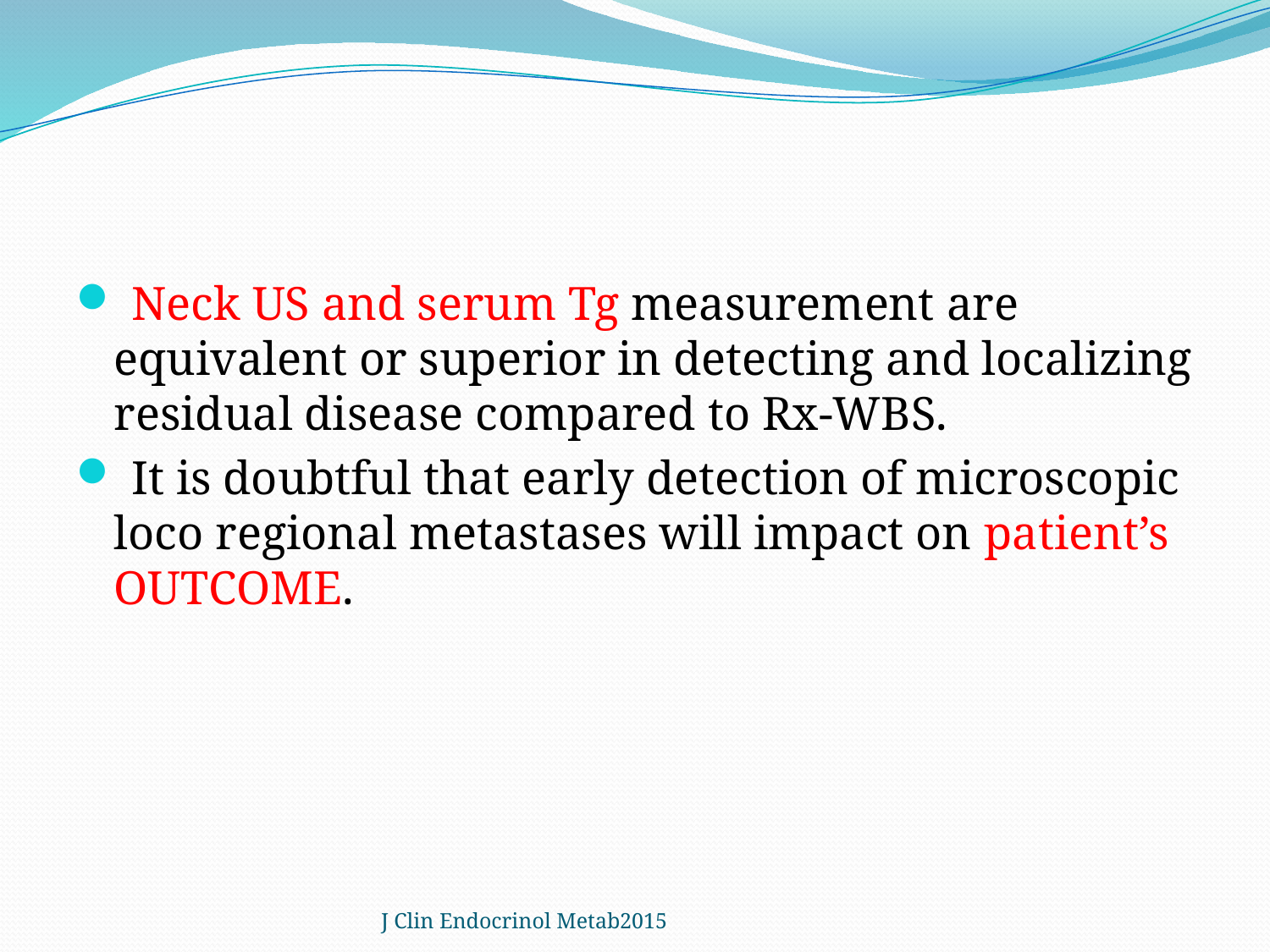

#
 Neck US and serum Tg measurement are equivalent or superior in detecting and localizing residual disease compared to Rx-WBS.
 It is doubtful that early detection of microscopic loco regional metastases will impact on patient’s OUTCOME.

J Clin Endocrinol Metab2015